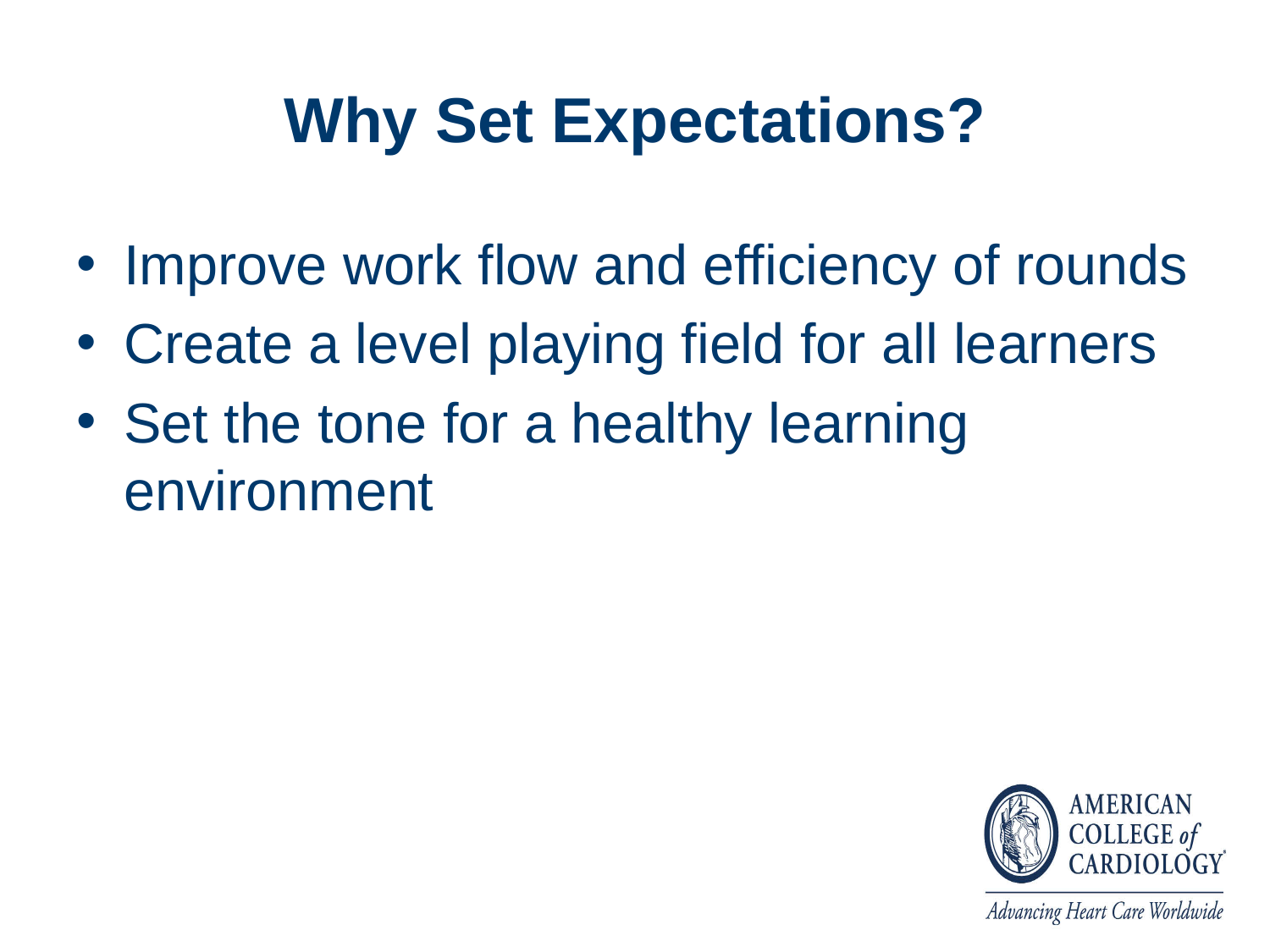

# Why Set Expectations?
Improve work flow and efficiency of rounds
Create a level playing field for all learners
Set the tone for a healthy learning environment